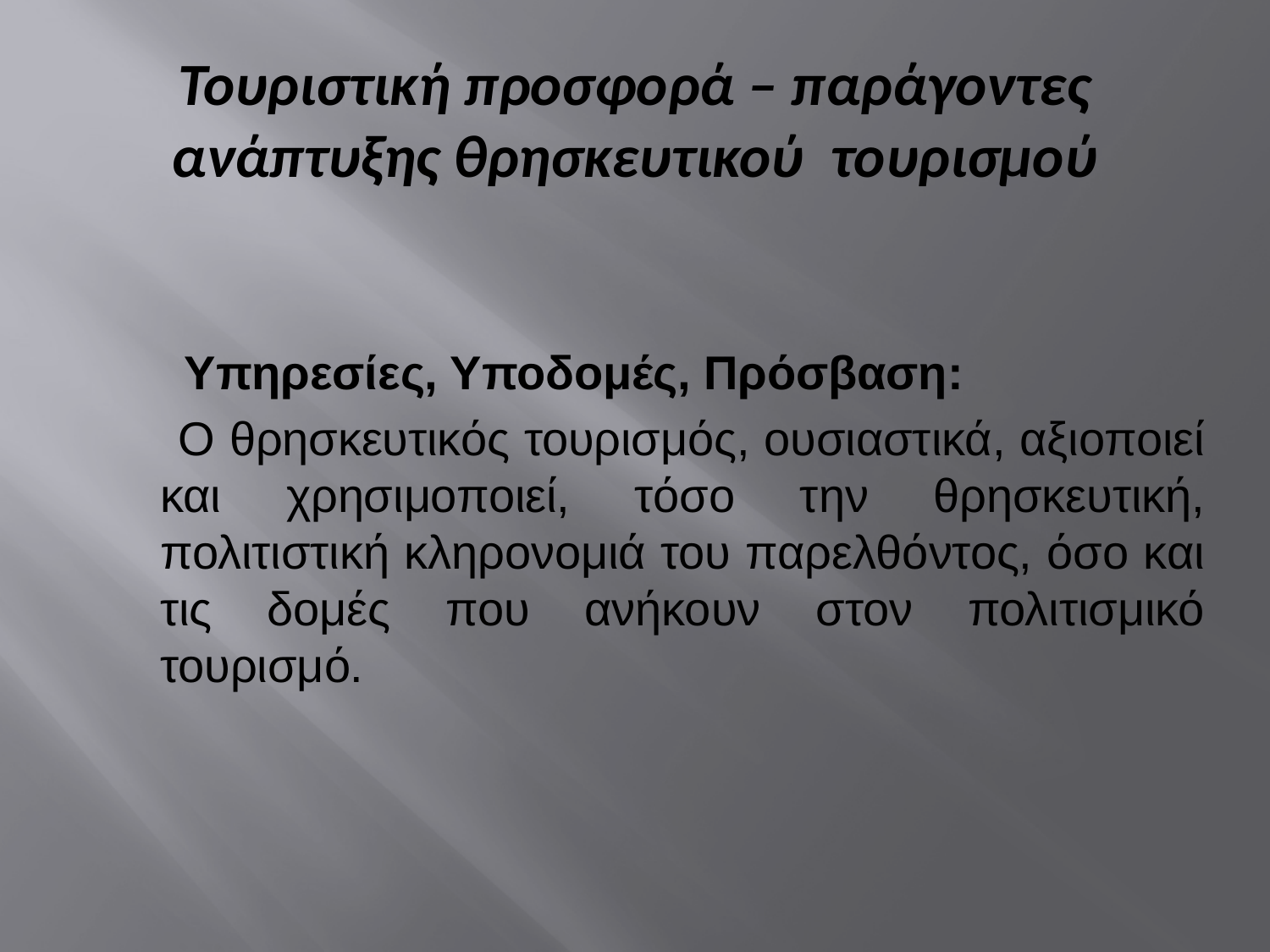

# Τουριστική προσφορά – παράγοντες ανάπτυξης θρησκευτικού  τουρισμού
      Υπηρεσίες, Υποδομές, Πρόσβαση:
     Ο θρησκευτικός τουρισμός, ουσιαστικά, αξιοποιεί και χρησιμοποιεί, τόσο την θρησκευτική, πολιτιστική κληρονομιά του παρελθόντος, όσο και τις δομές που ανήκουν στον πολιτισμικό τουρισμό.